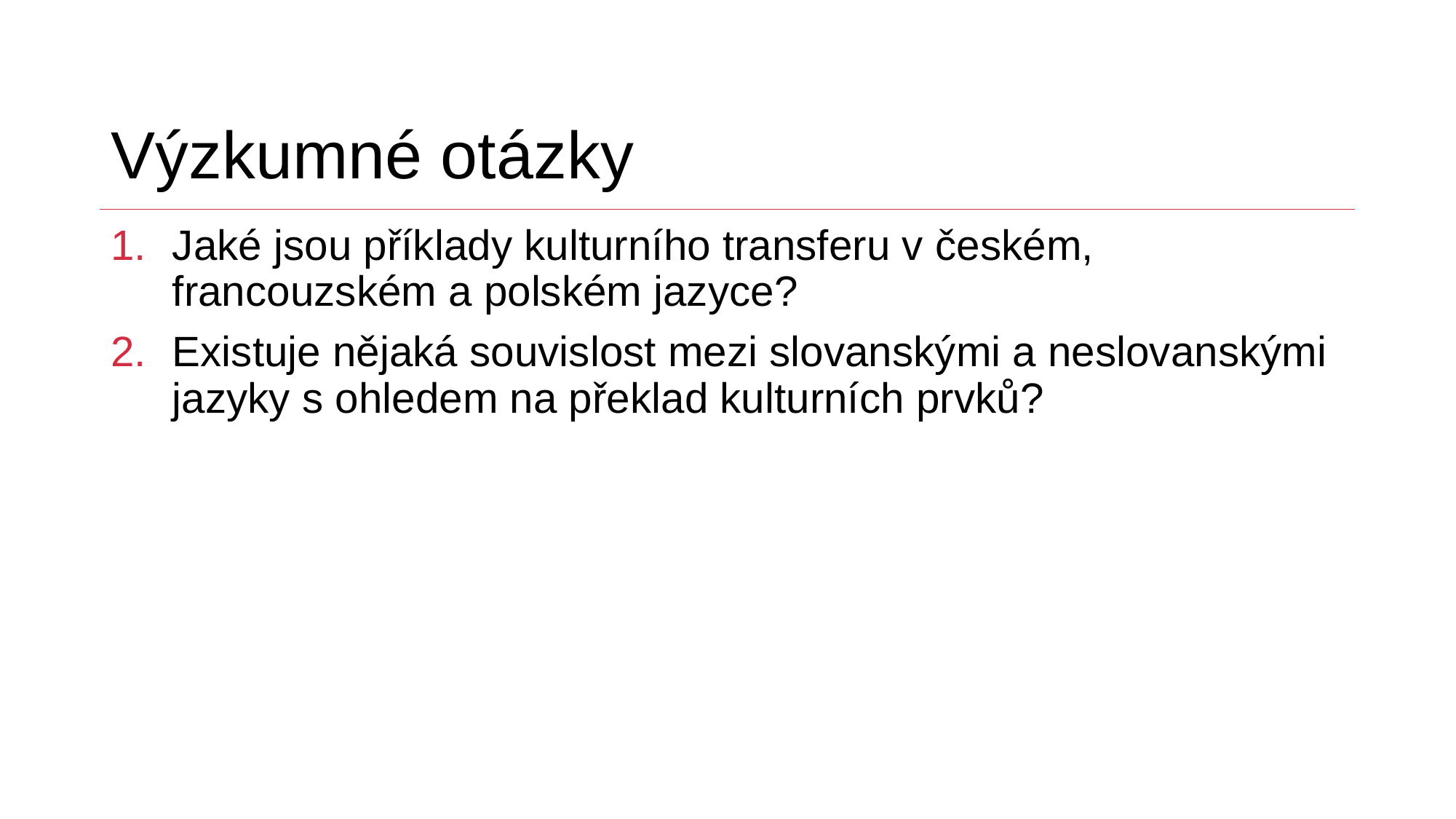

# Výzkumné otázky
Jaké jsou příklady kulturního transferu v českém, francouzském a polském jazyce?
Existuje nějaká souvislost mezi slovanskými a neslovanskými jazyky s ohledem na překlad kulturních prvků?